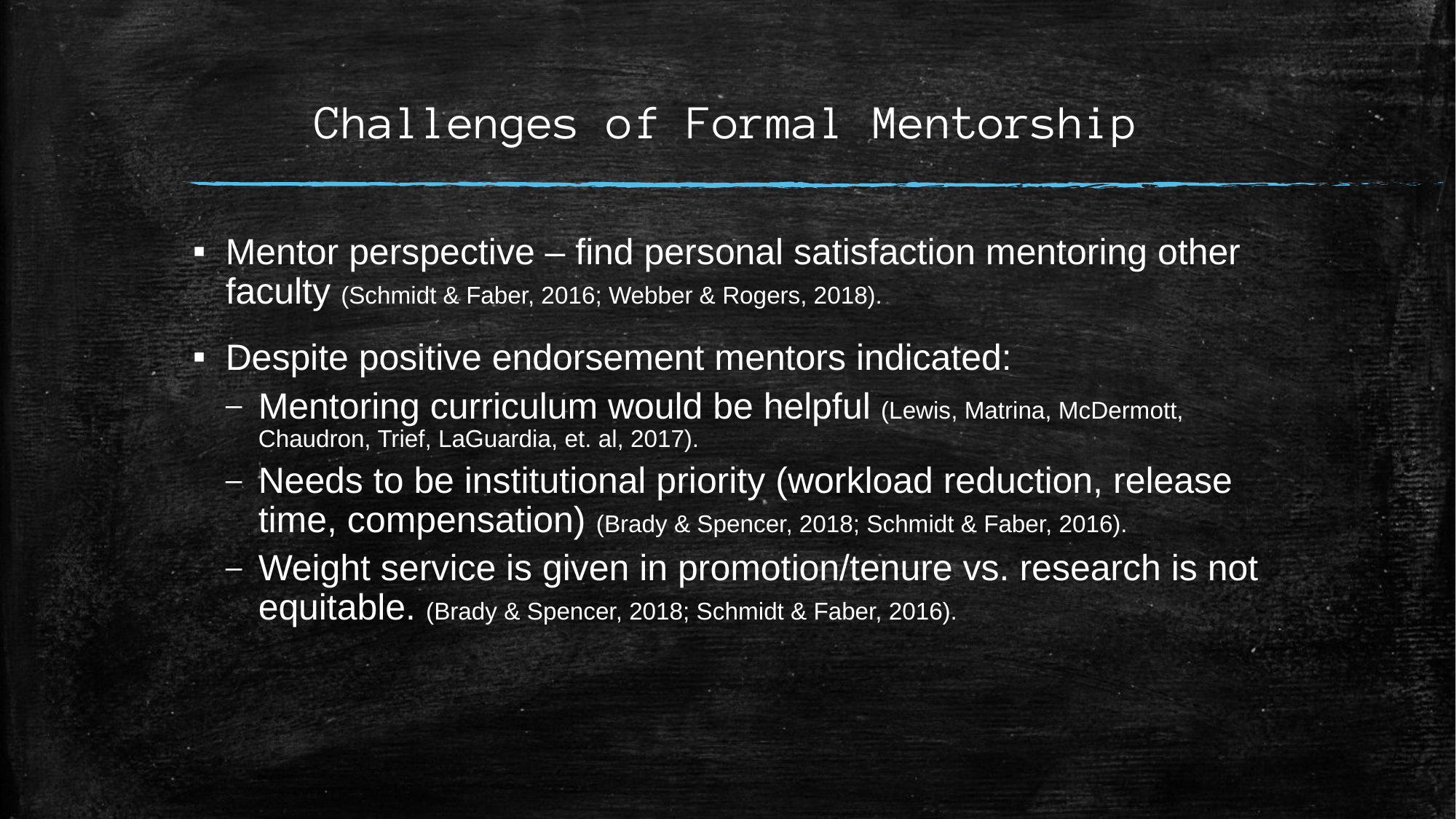

# Challenges of Formal Mentorship
Mentor perspective – find personal satisfaction mentoring other faculty (Schmidt & Faber, 2016; Webber & Rogers, 2018).
Despite positive endorsement mentors indicated:
Mentoring curriculum would be helpful (Lewis, Matrina, McDermott, Chaudron, Trief, LaGuardia, et. al, 2017).
Needs to be institutional priority (workload reduction, release time, compensation) (Brady & Spencer, 2018; Schmidt & Faber, 2016).
Weight service is given in promotion/tenure vs. research is not equitable. (Brady & Spencer, 2018; Schmidt & Faber, 2016).